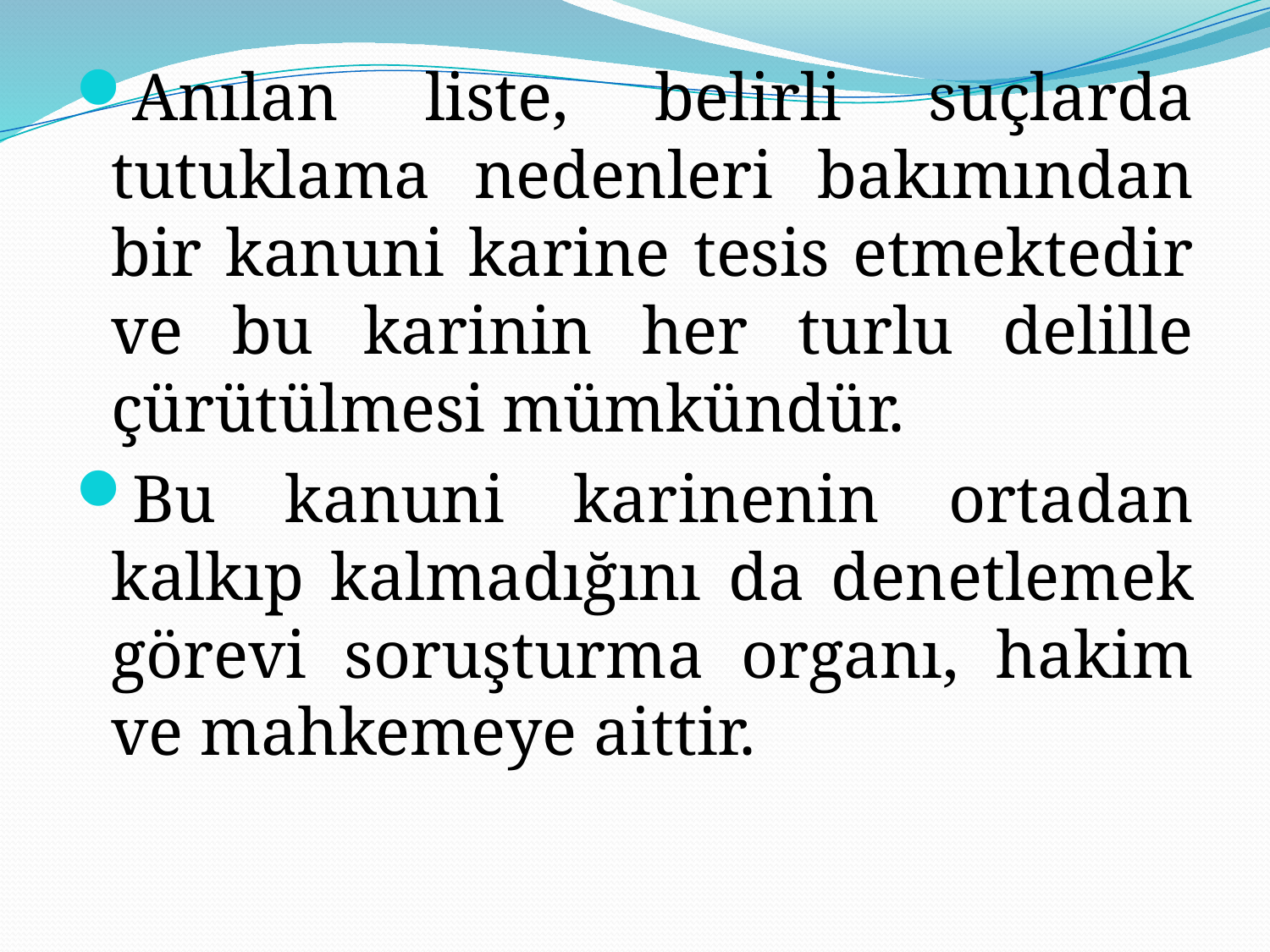

Anılan liste, belirli suçlarda tutuklama nedenleri bakımından bir kanuni karine tesis etmektedir ve bu karinin her turlu delille çürütülmesi mümkündür.
Bu kanuni karinenin ortadan kalkıp kalmadığını da denetlemek görevi soruşturma organı, hakim ve mahkemeye aittir.